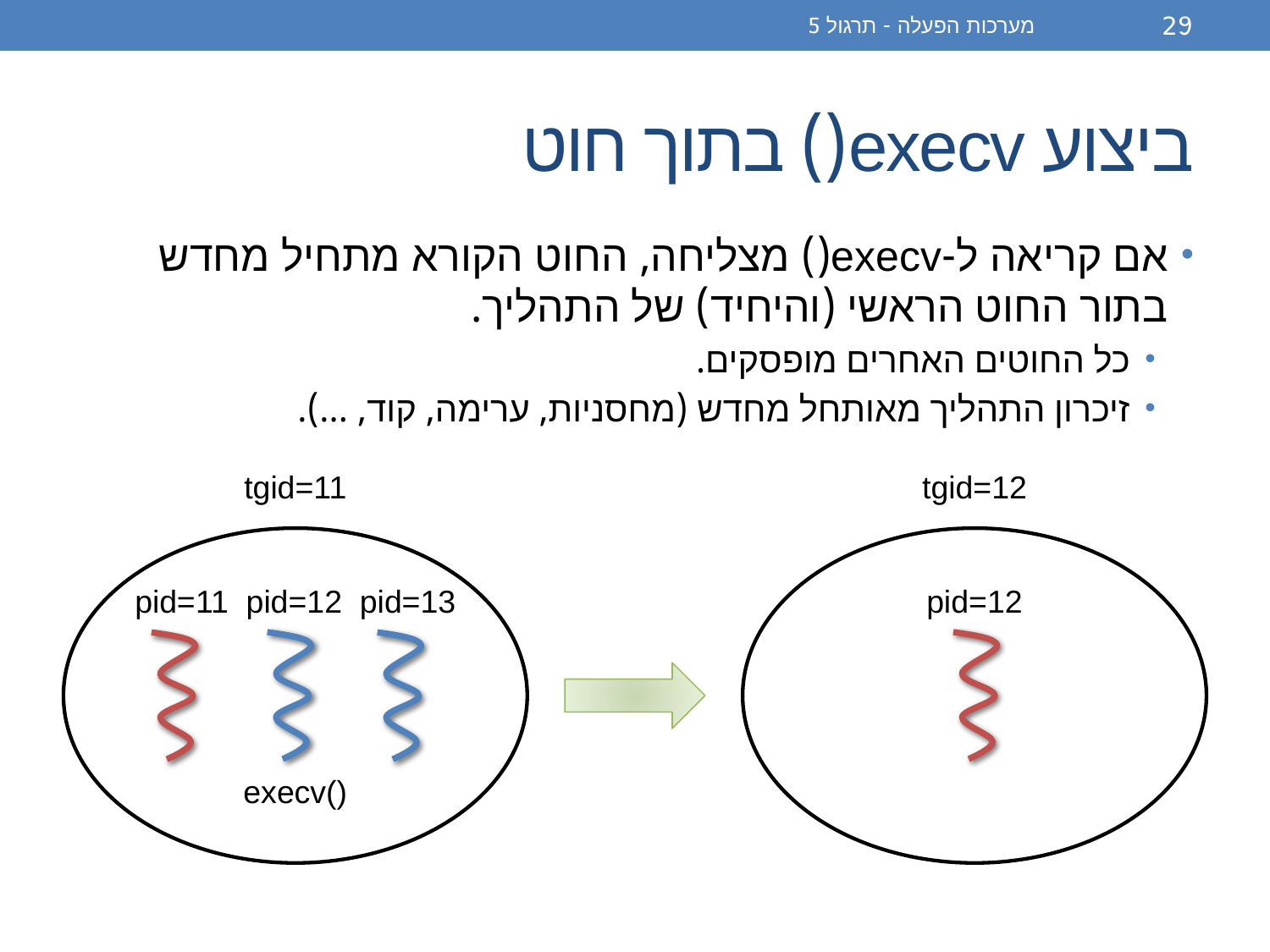

מערכות הפעלה - תרגול 5
29
# ביצוע execv() בתוך חוט
אם קריאה ל-execv() מצליחה, החוט הקורא מתחיל מחדש בתור החוט הראשי (והיחיד) של התהליך.
כל החוטים האחרים מופסקים.
זיכרון התהליך מאותחל מחדש (מחסניות, ערימה, קוד, ...).

tgid=11

pid=11  pid=12  pid=13

execv()

tgid=12

pid=12